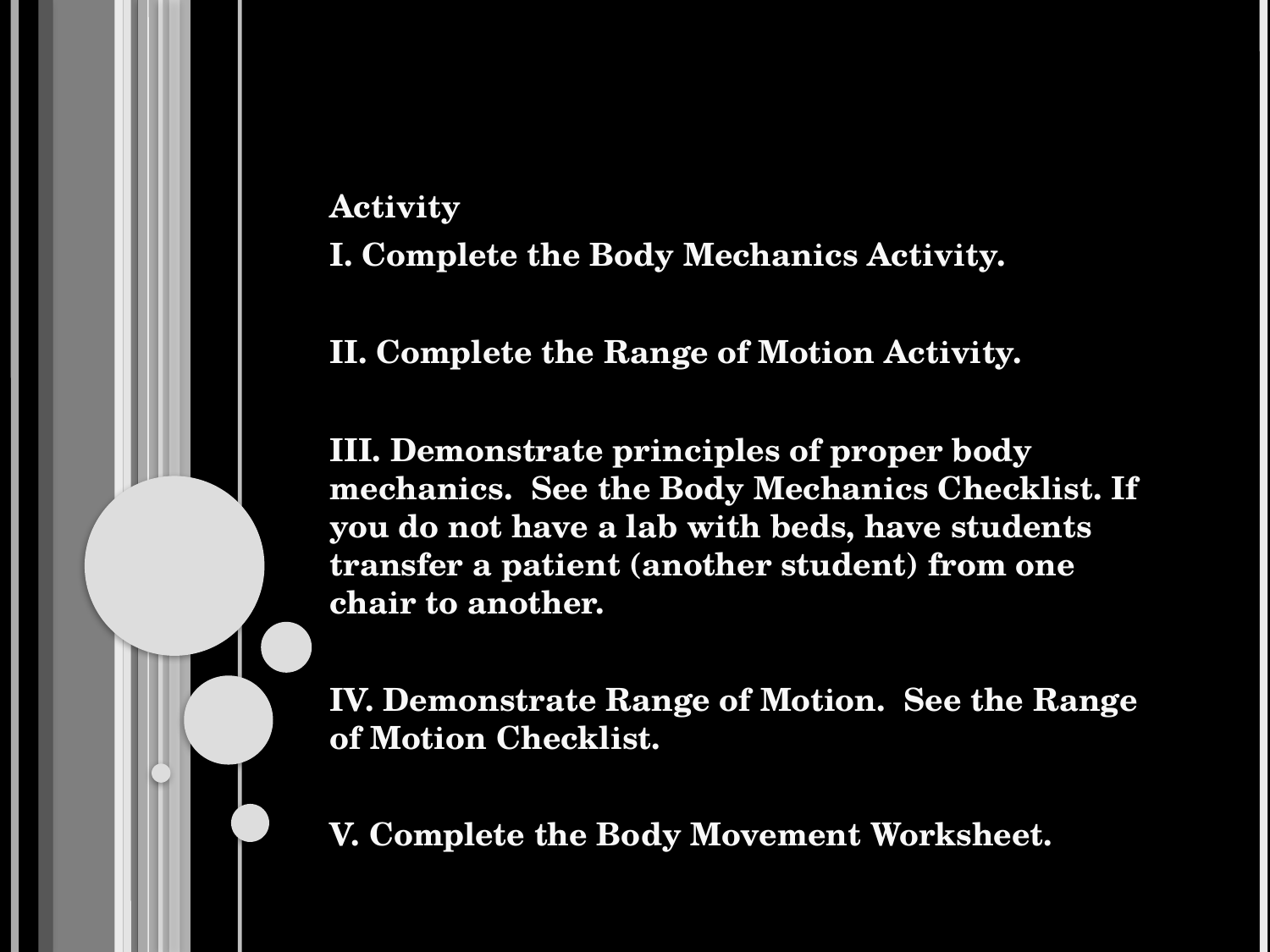

Activity
I. Complete the Body Mechanics Activity.

II. Complete the Range of Motion Activity.

III. Demonstrate principles of proper body mechanics.  See the Body Mechanics Checklist. If you do not have a lab with beds, have students transfer a patient (another student) from one chair to another.

IV. Demonstrate Range of Motion.  See the Range of Motion Checklist.

V. Complete the Body Movement Worksheet.

#